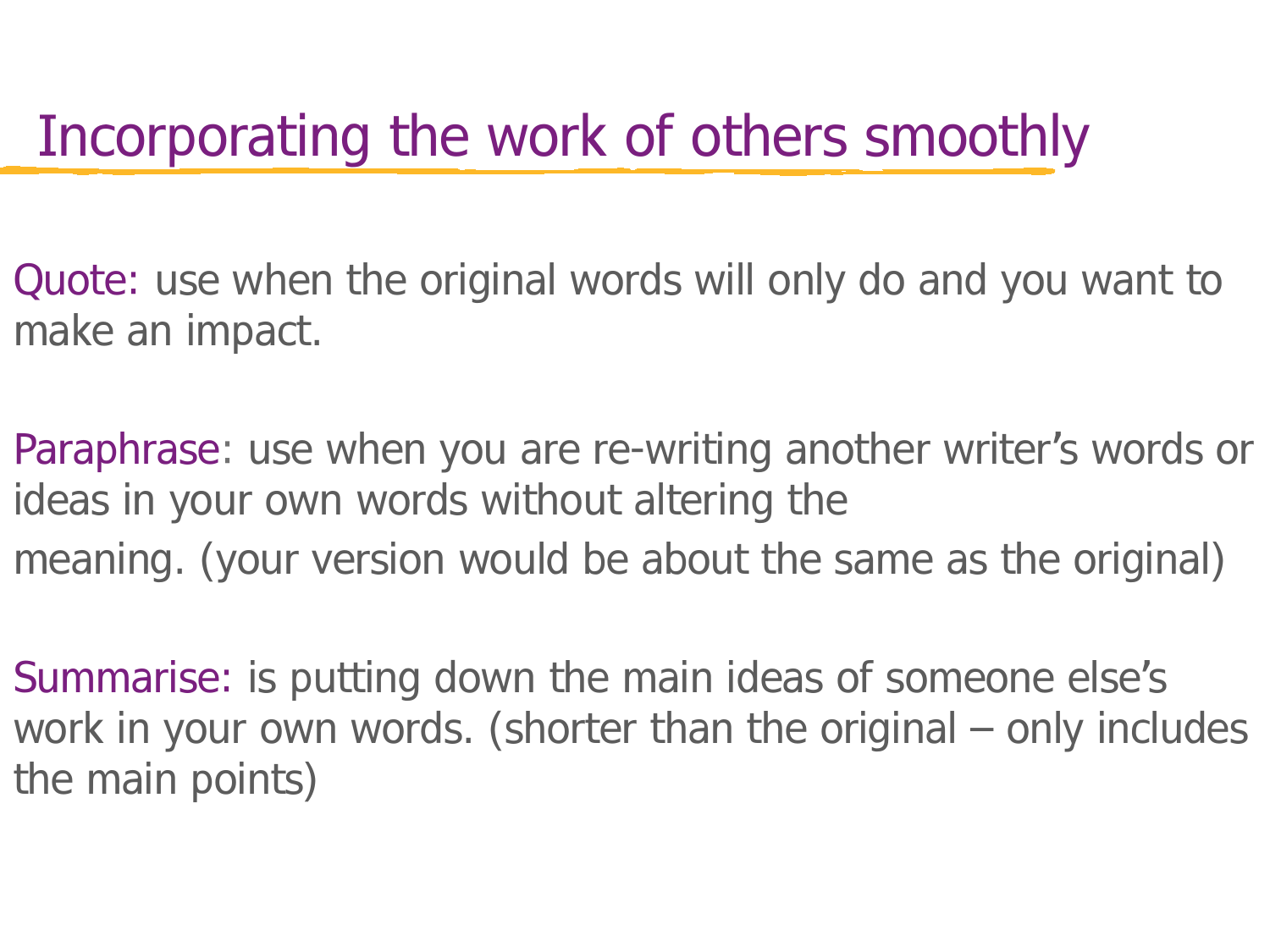

Incorporating the work of others smoothly
Quote: use when the original words will only do and you want to make an impact.

Paraphrase: use when you are re-writing another writer’s words or ideas in your own words without altering the
meaning. (your version would be about the same as the original)

Summarise: is putting down the main ideas of someone else’s work in your own words. (shorter than the original – only includes the main points)